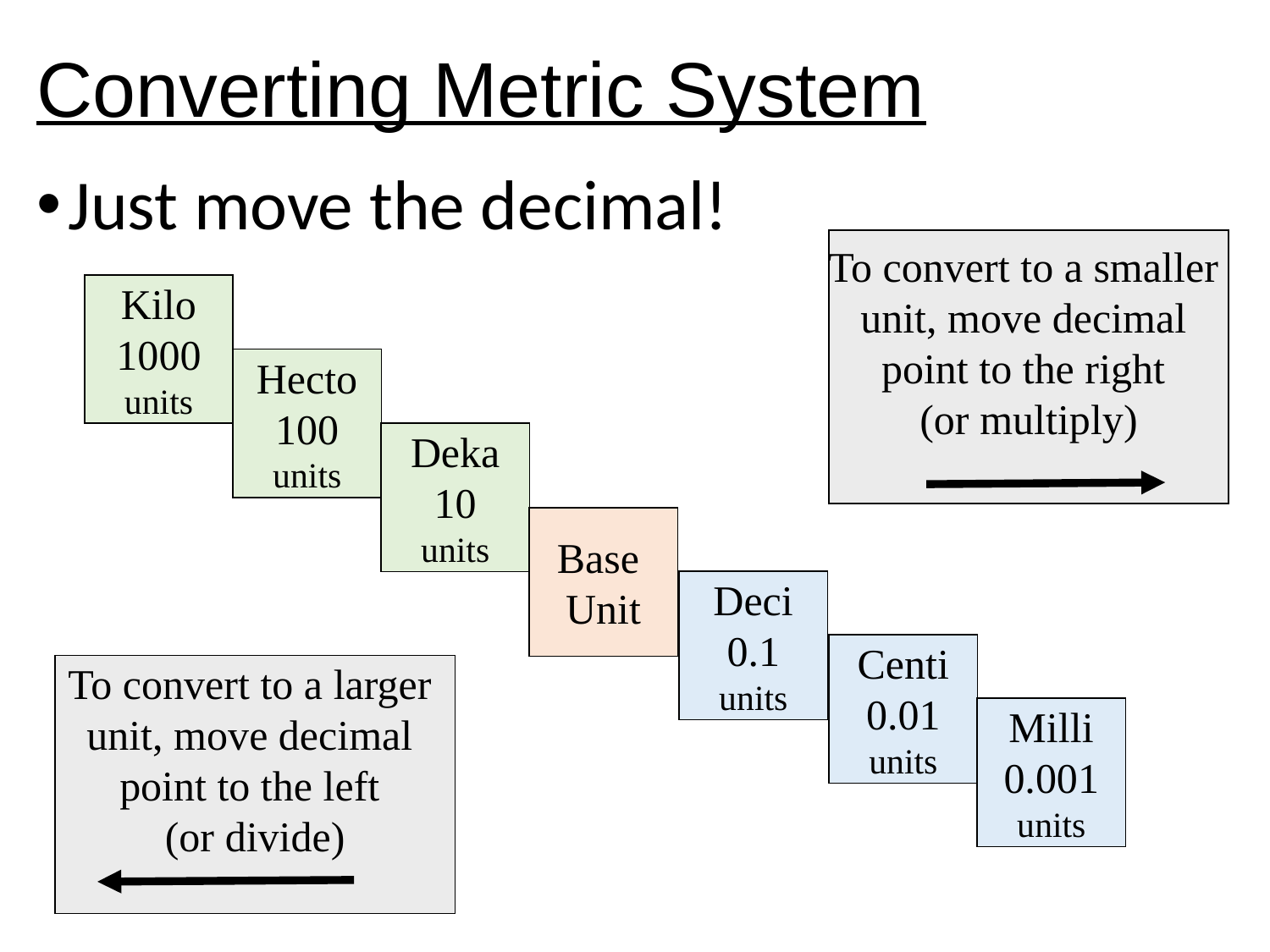

# Converting Metric System
Just move the decimal!
To convert to a smaller
unit, move decimal
point to the right
(or multiply)

Kilo
1000
units
Hecto
100
units
Deka
10
units

Base
Unit
Deci
0.1
units
Centi
0.01
units
To convert to a larger
unit, move decimal
point to the left
(or divide)

Milli
0.001
units